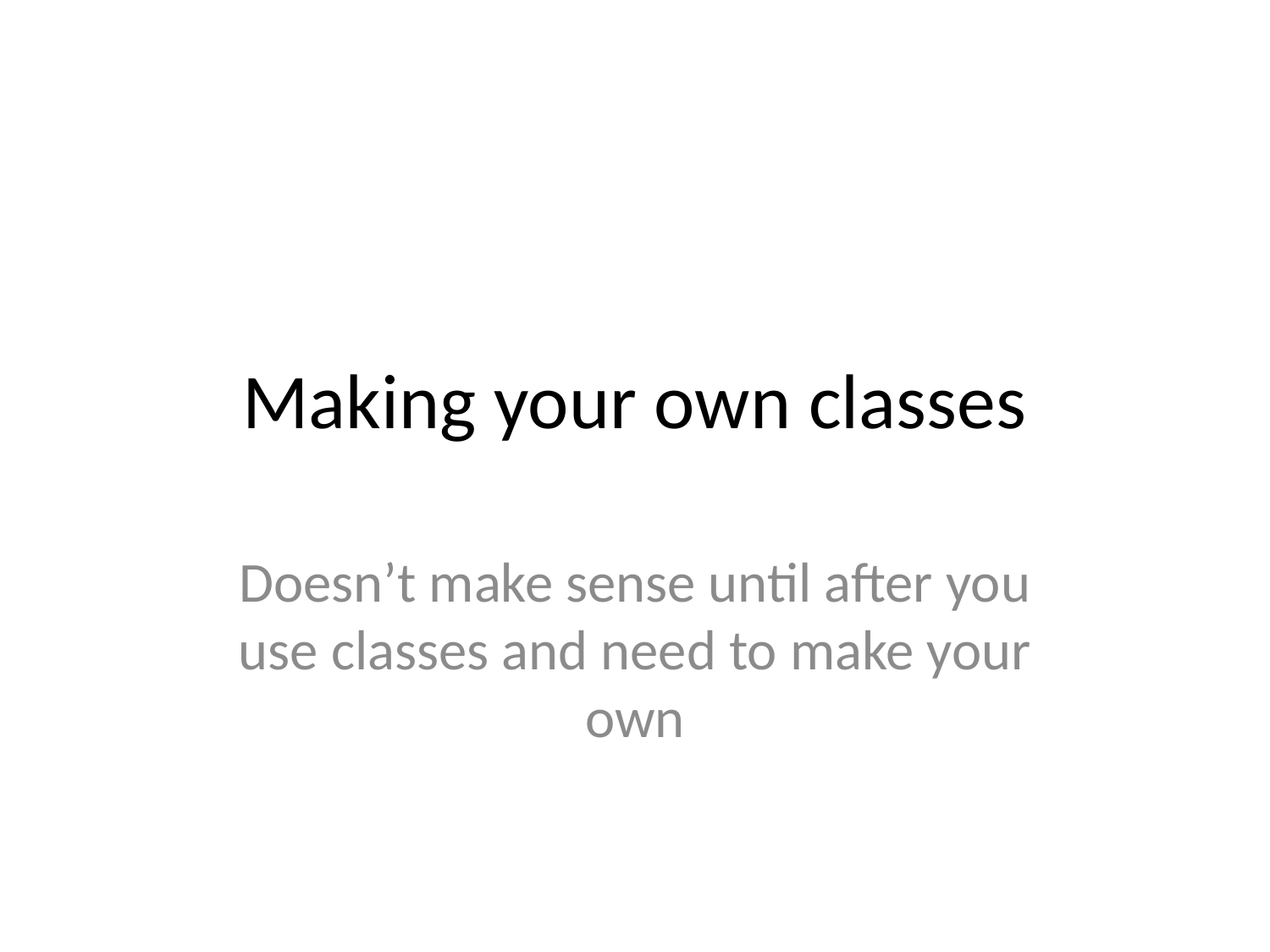

# Making your own classes
Doesn’t make sense until after you use classes and need to make your own